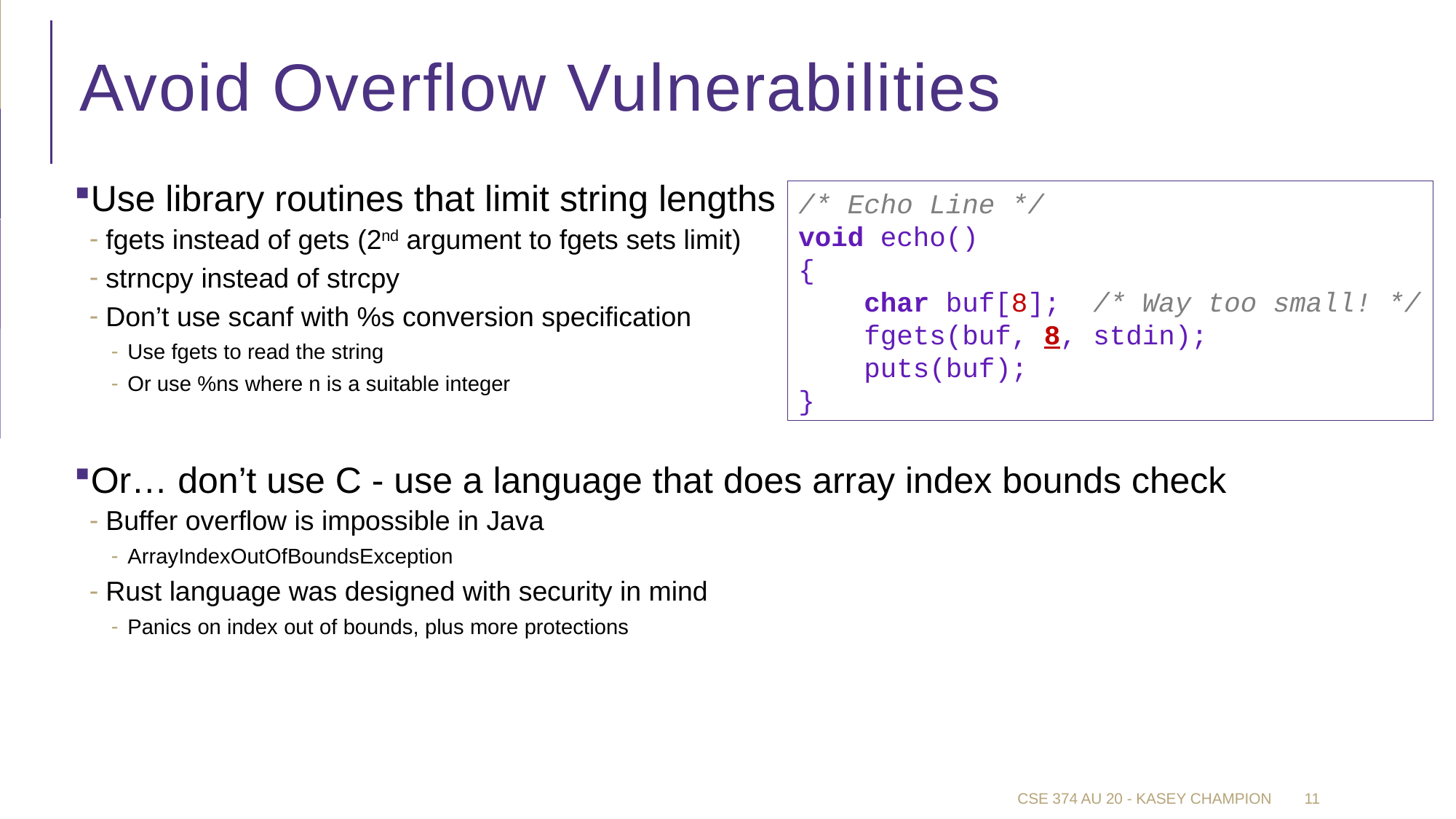

# Avoid Overflow Vulnerabilities
Use library routines that limit string lengths
fgets instead of gets (2nd argument to fgets sets limit)
strncpy instead of strcpy
Don’t use scanf with %s conversion specification
Use fgets to read the string
Or use %ns where n is a suitable integer

Or… don’t use C - use a language that does array index bounds check
Buffer overflow is impossible in Java
ArrayIndexOutOfBoundsException
Rust language was designed with security in mind
Panics on index out of bounds, plus more protections

/* Echo Line */
void echo()
{
    char buf[8];  /* Way too small! */
    fgets(buf, 8, stdin);
    puts(buf);
}
CSE 374 au 20 - Kasey Champion
11